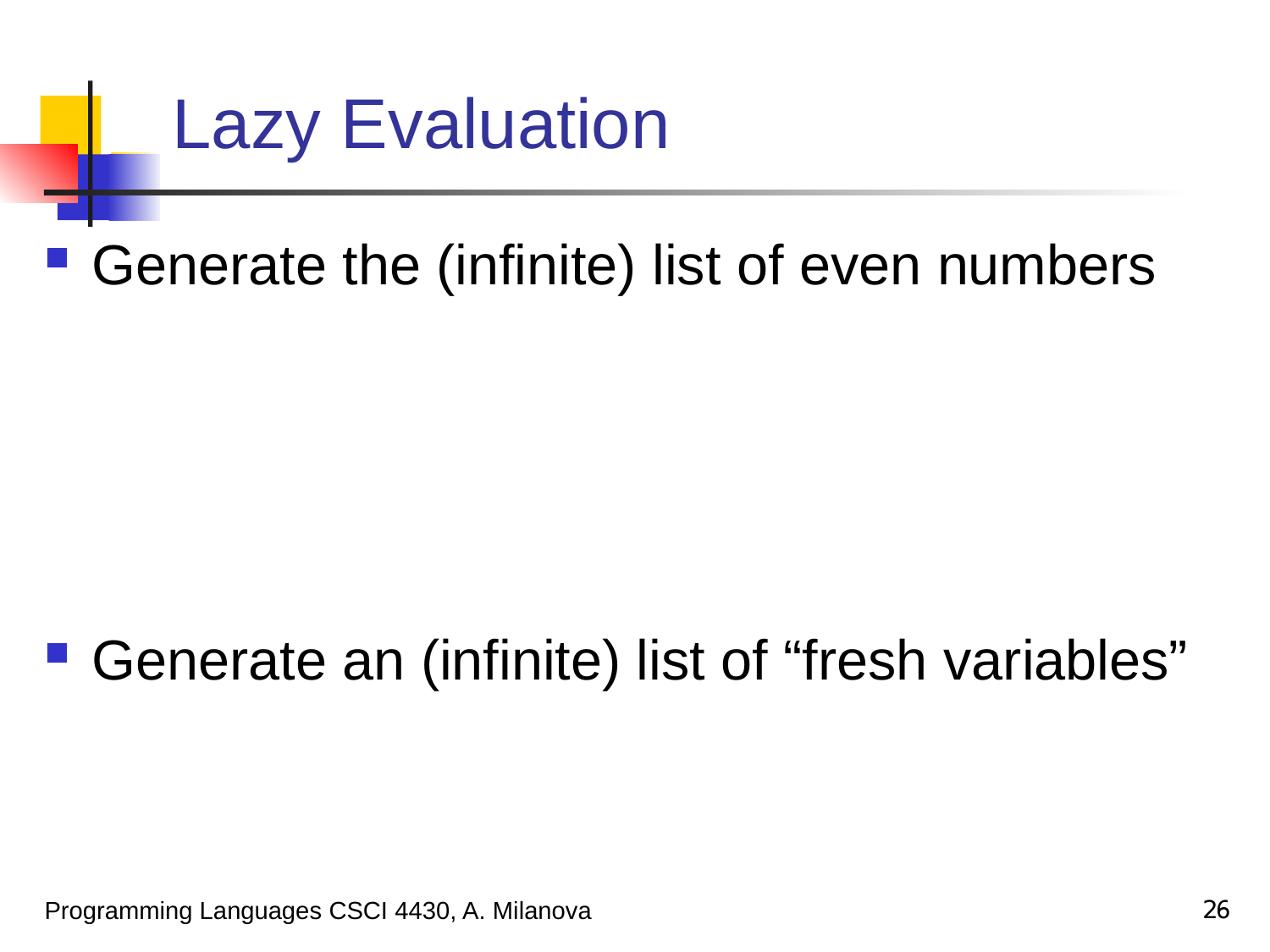

# Lazy Evaluation
Generate the (infinite) list of even numbers

Generate an (infinite) list of “fresh variables”

26
Programming Languages CSCI 4430, A. Milanova